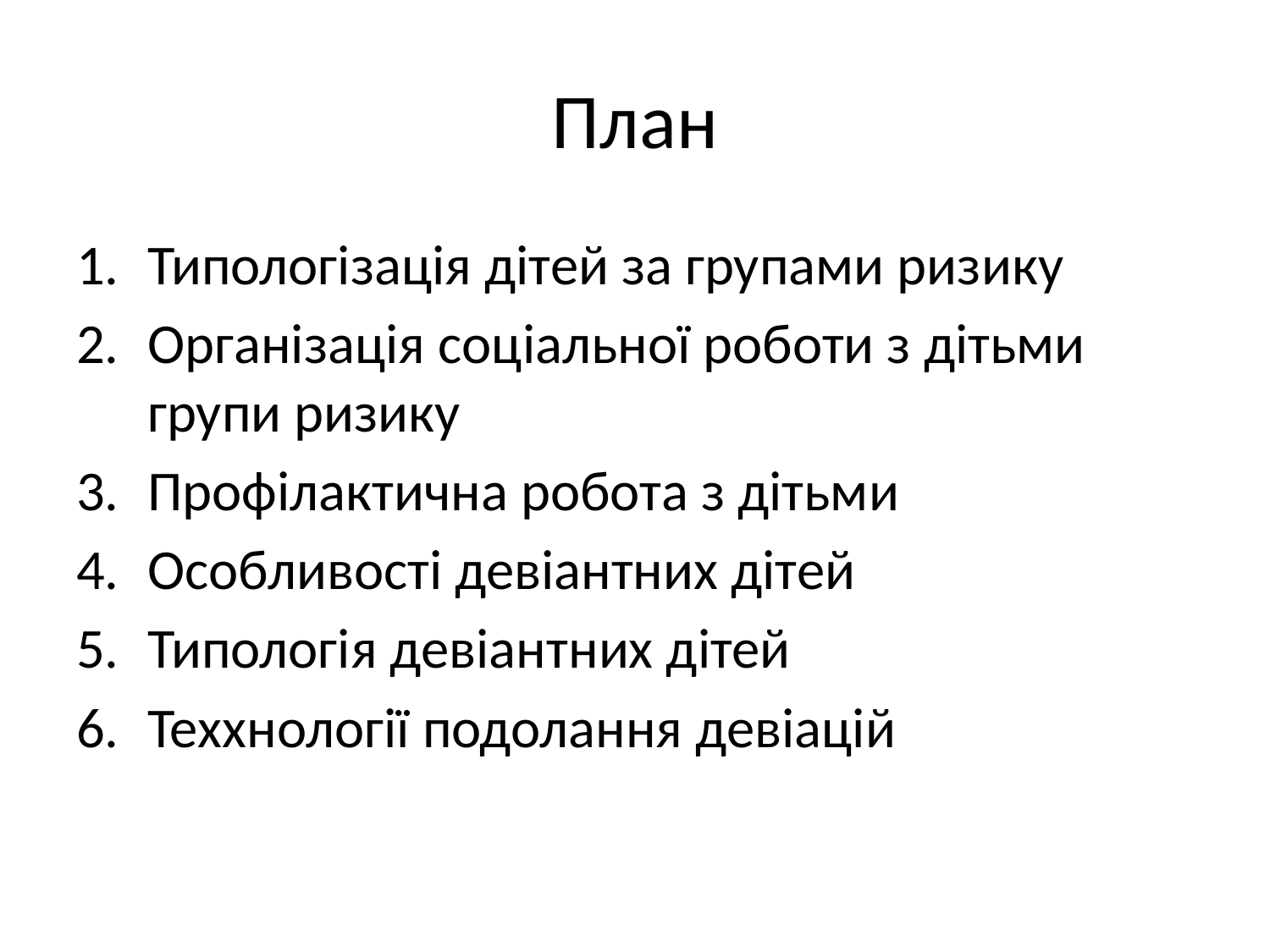

# План
Типологізація дітей за групами ризику
Організація соціальної роботи з дітьми групи ризику
Профілактична робота з дітьми
Особливості девіантних дітей
Типологія девіантних дітей
Теххнології подолання девіацій